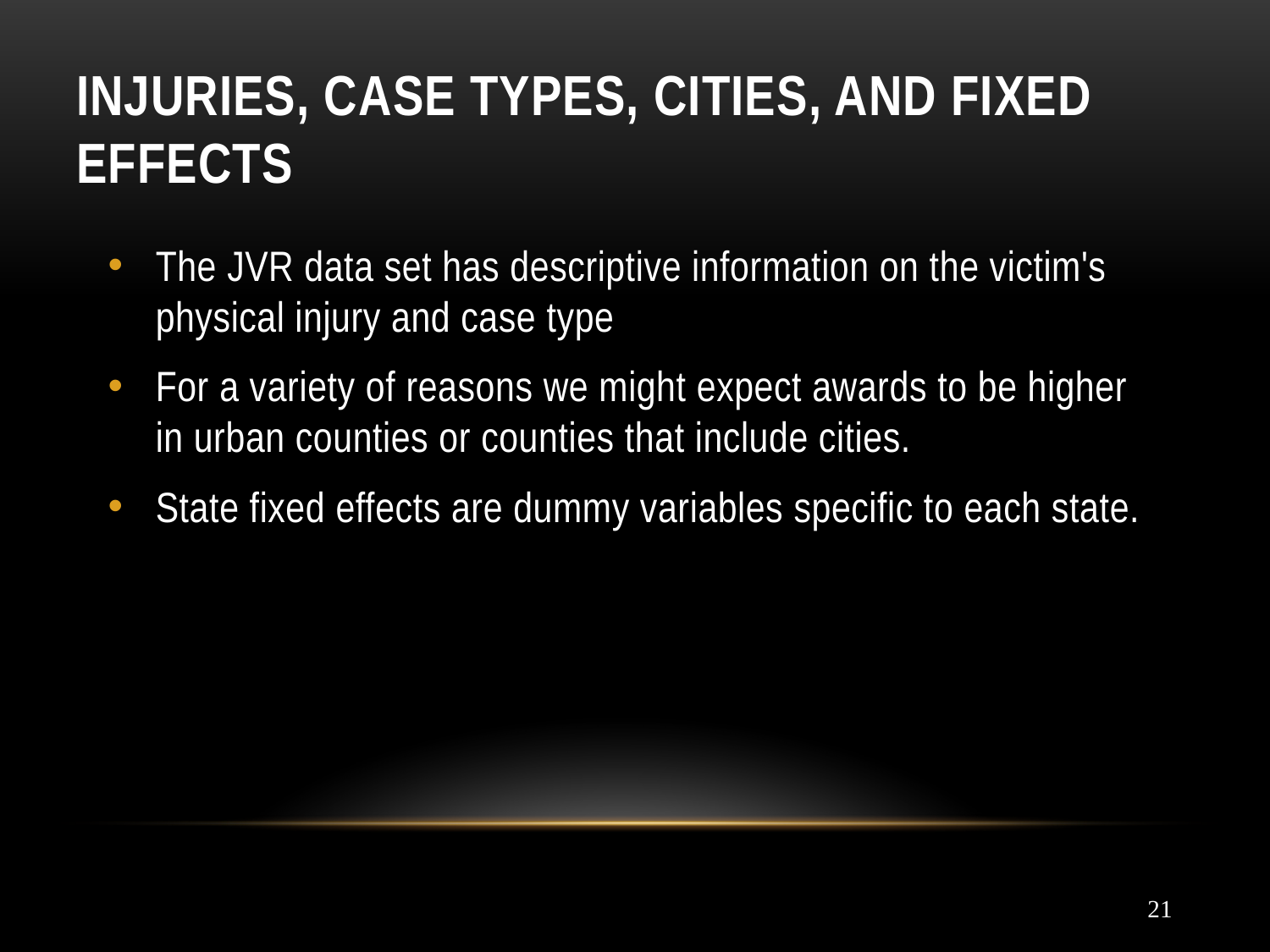

# Injuries, Case Types, Cities, and Fixed Effects
The JVR data set has descriptive information on the victim's physical injury and case type
For a variety of reasons we might expect awards to be higher in urban counties or counties that include cities.
State fixed effects are dummy variables specific to each state.
21